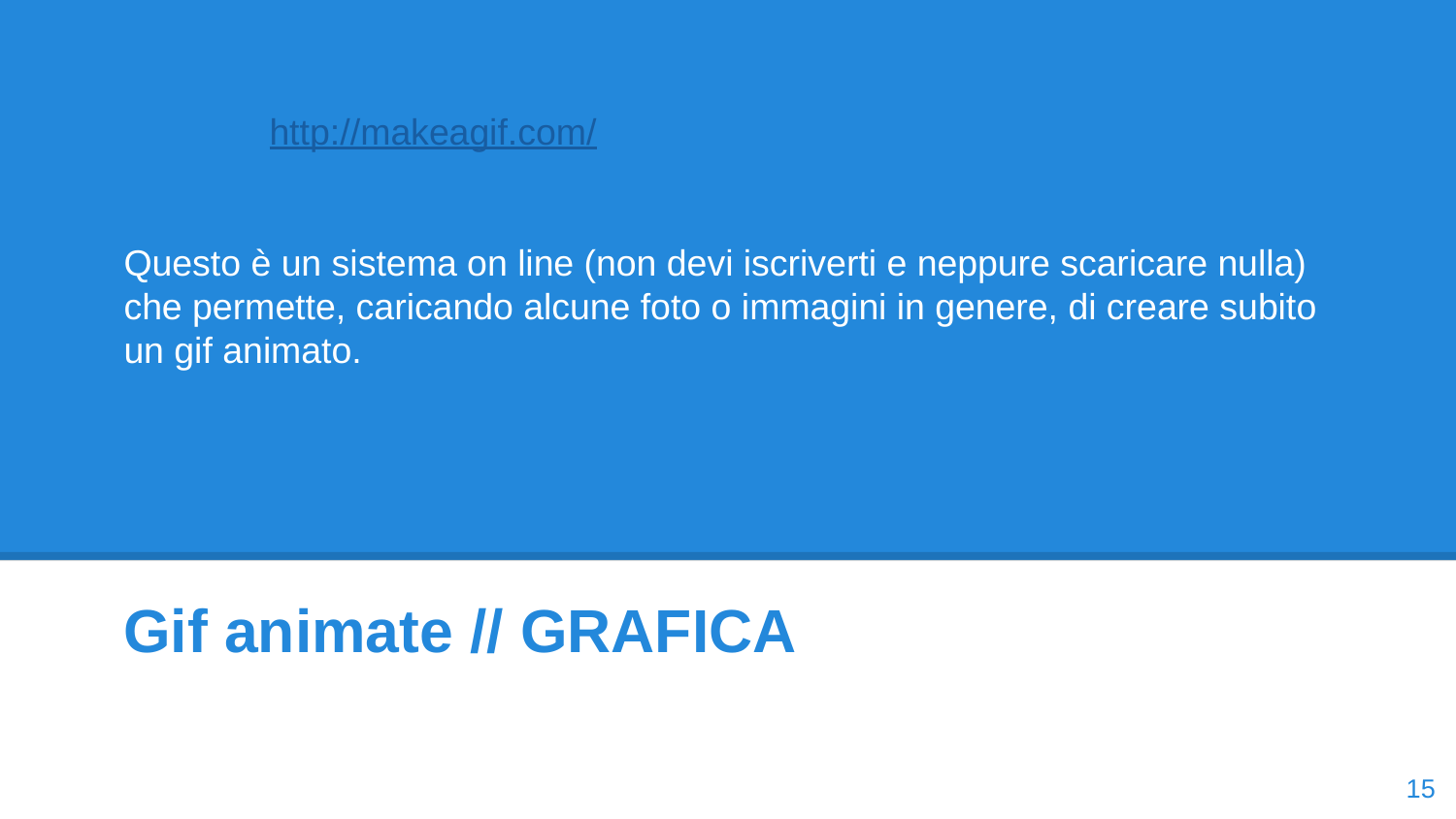

# http://makeagif.com/

Questo è un sistema on line (non devi iscriverti e neppure scaricare nulla) che permette, caricando alcune foto o immagini in genere, di creare subito un gif animato.

Gif animate // GRAFICA
15